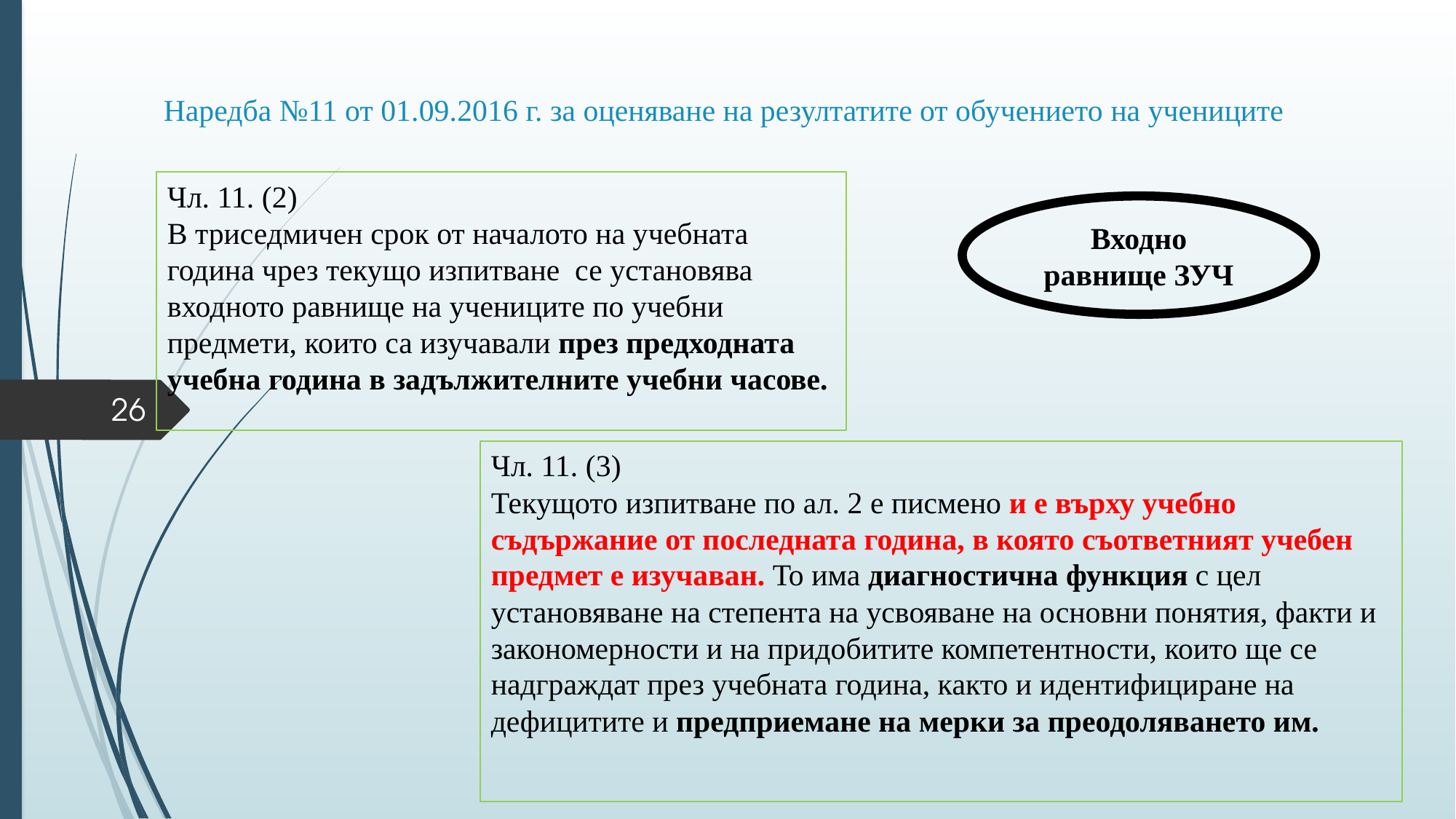

Наредба №11 от 01.09.2016 г. за оценяване на резултатите от обучението на учениците
Чл. 11. (2)
В триседмичен срок от началото на учебната година чрез текущо изпитване  се установява входното равнище на учениците по учебни предмети, които са изучавали през предходната учебна година в задължителните учебни часове.

Входно равнище ЗУЧ
26
Чл. 11. (3)
Текущото изпитване по ал. 2 е писмено и е върху учебно съдържание от последната година, в която съответният учебен предмет е изучаван. То има диагностична функция с цел установяване на степента на усвояване на основни понятия, факти и закономерности и на придобитите компетентности, които ще се надграждат през учебната година, както и идентифициране на дефицитите и предприемане на мерки за преодоляването им.